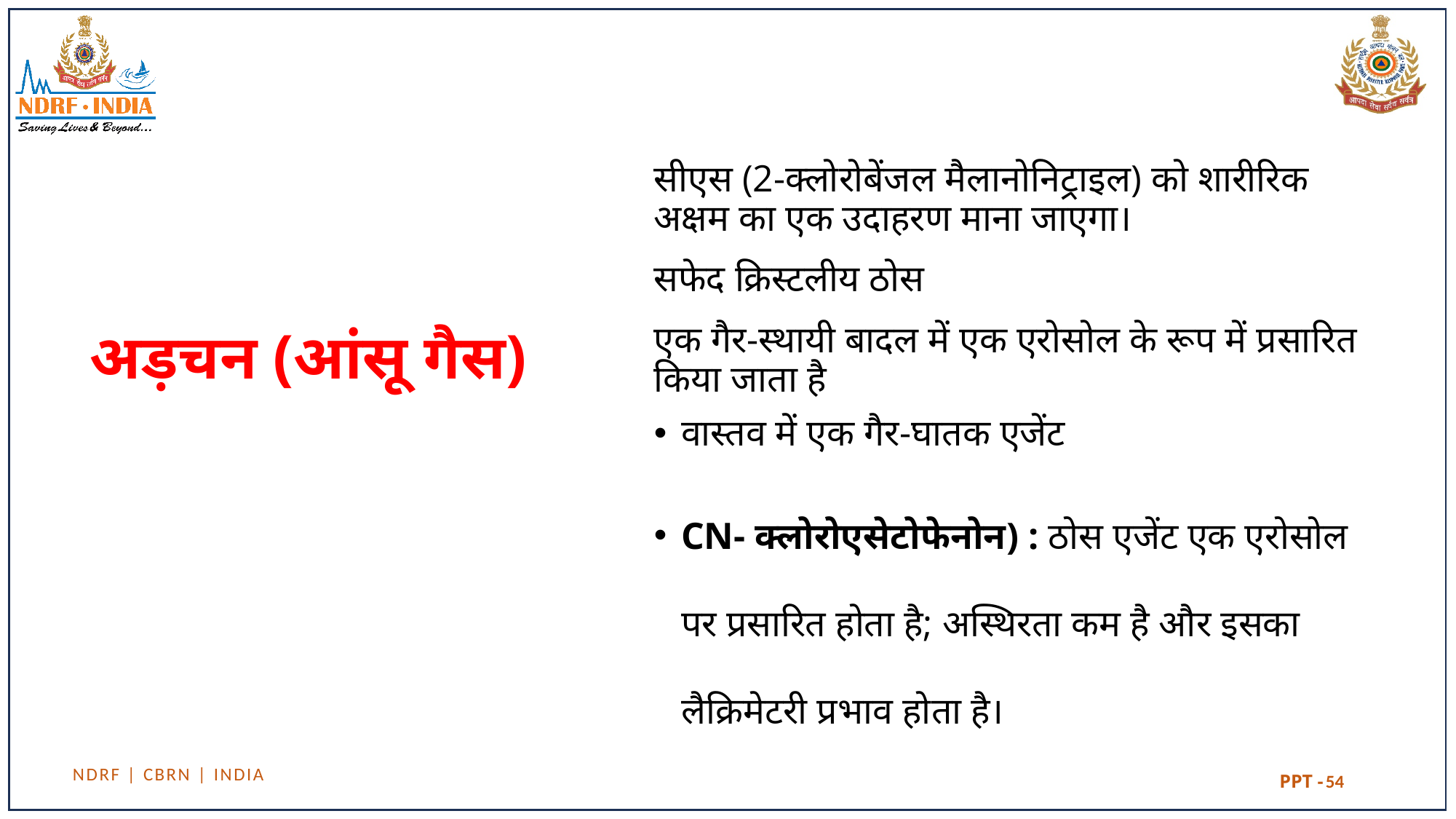

सीएस (2-क्लोरोबेंजल मैलानोनिट्राइल) को शारीरिक अक्षम का एक उदाहरण माना जाएगा।
सफेद क्रिस्टलीय ठोस
एक गैर-स्थायी बादल में एक एरोसोल के रूप में प्रसारित किया जाता है
वास्तव में एक गैर-घातक एजेंट
CN- क्लोरोएसेटोफेनोन) : ठोस एजेंट एक एरोसोल पर प्रसारित होता है; अस्थिरता कम है और इसका लैक्रिमेटरी प्रभाव होता है।

# अड़चन (आंसू गैस)

54